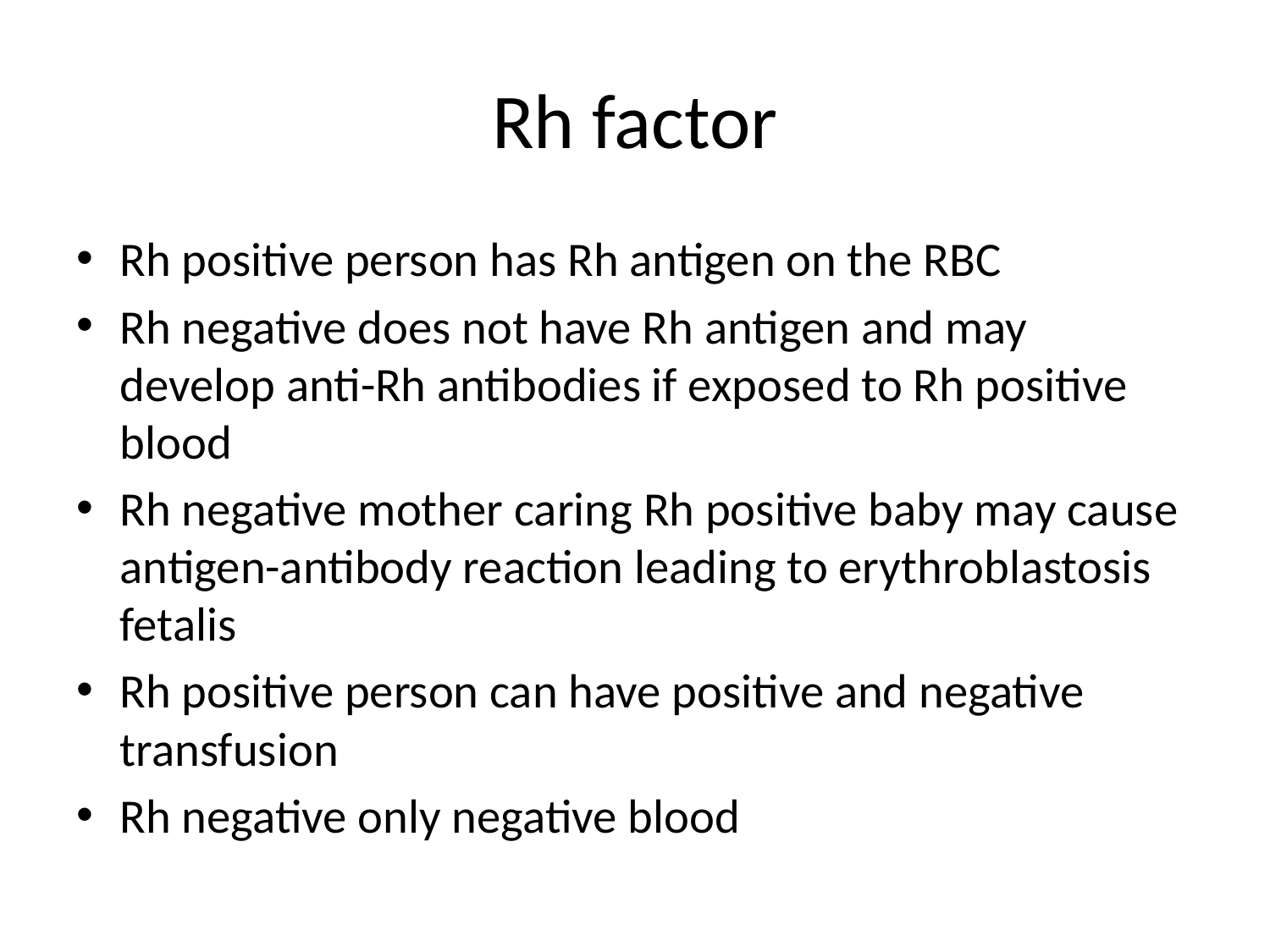

# Rh factor
Rh positive person has Rh antigen on the RBC
Rh negative does not have Rh antigen and may develop anti-Rh antibodies if exposed to Rh positive blood
Rh negative mother caring Rh positive baby may cause antigen-antibody reaction leading to erythroblastosis fetalis
Rh positive person can have positive and negative transfusion
Rh negative only negative blood